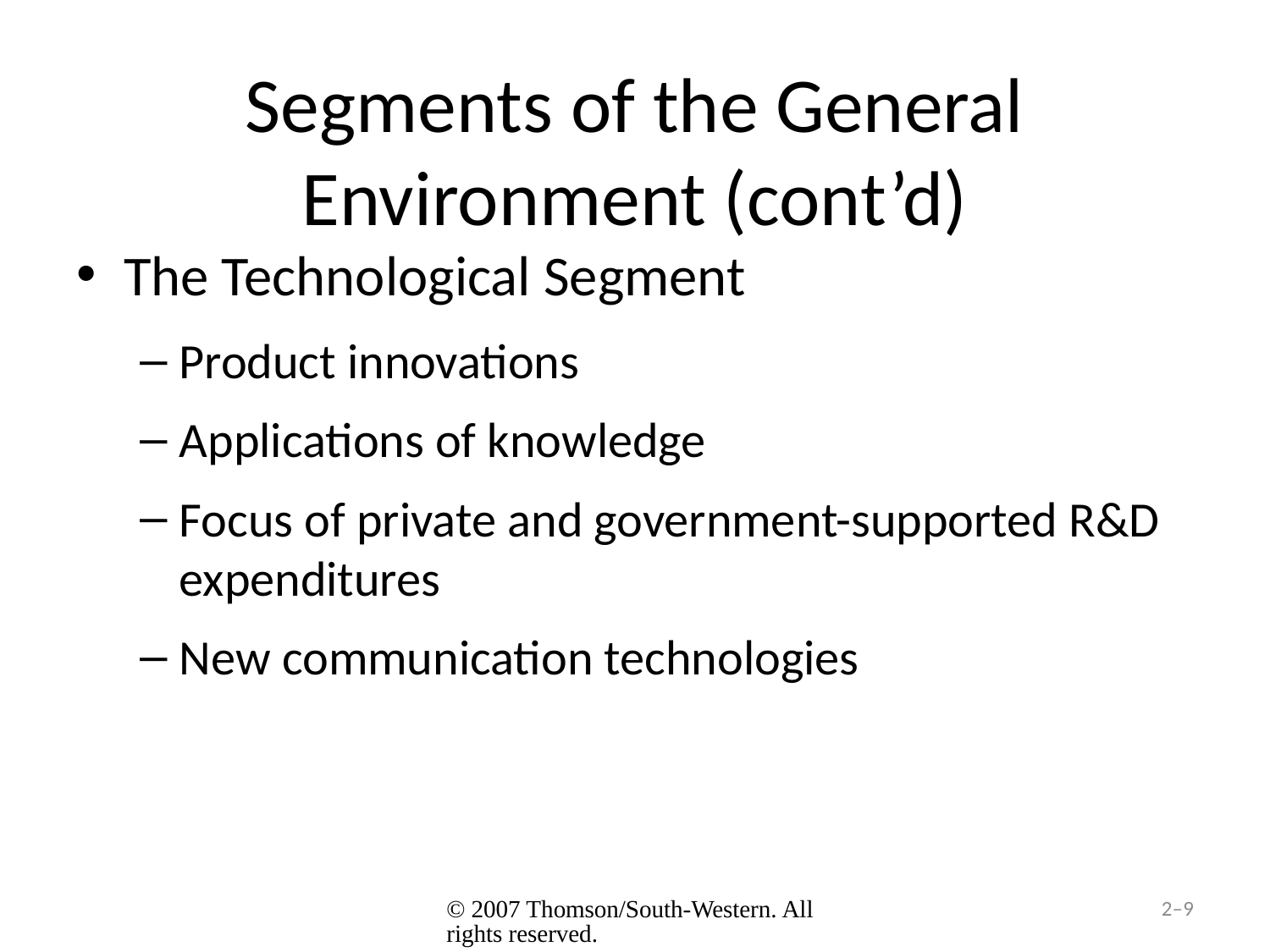

# Segments of the General Environment (cont’d)
The Technological Segment
Product innovations
Applications of knowledge
Focus of private and government-supported R&D expenditures
New communication technologies
© 2007 Thomson/South-Western. All rights reserved.
2–9